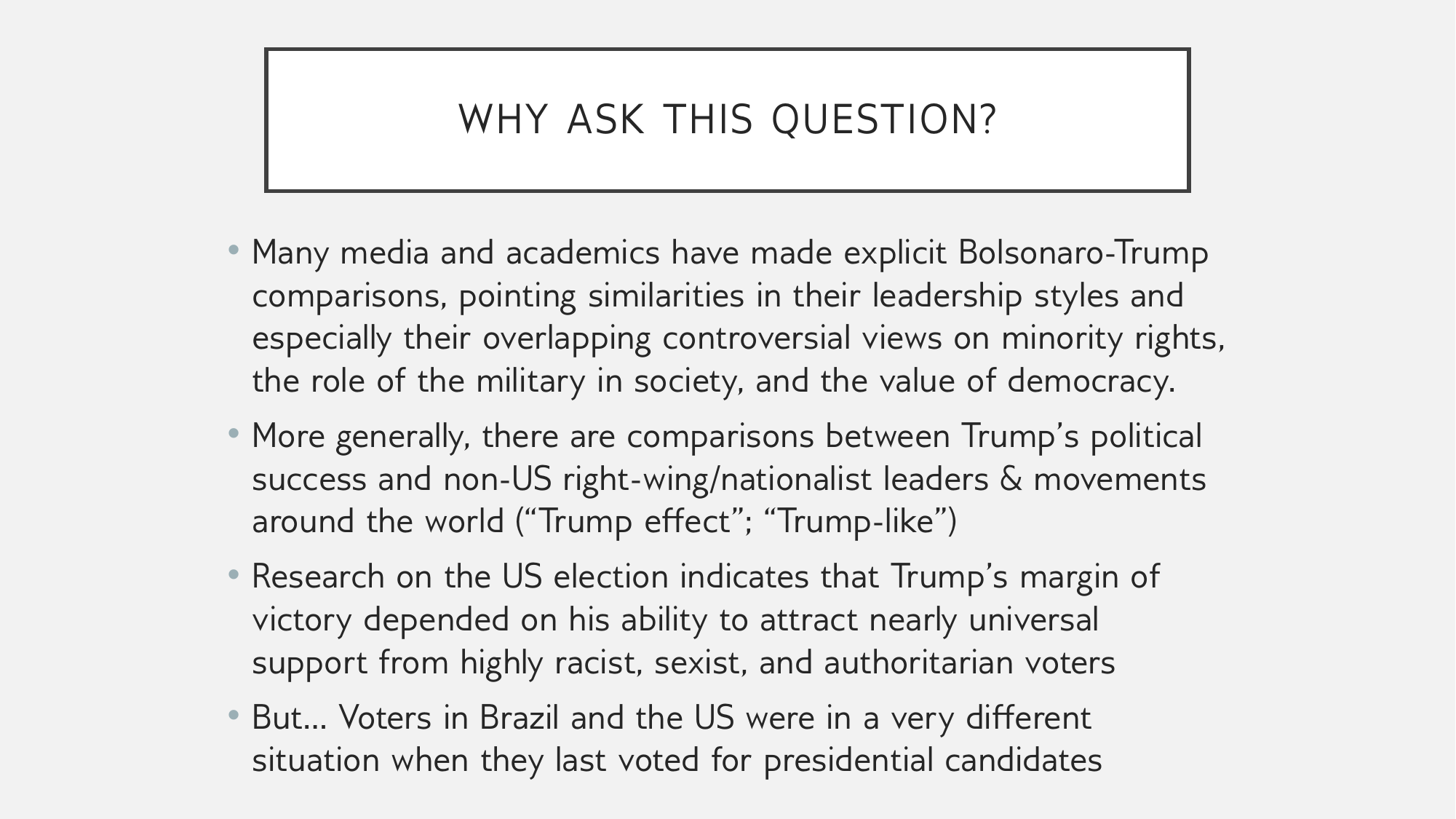

# Why ask this question?
Many media and academics have made explicit Bolsonaro-Trump comparisons, pointing similarities in their leadership styles and especially their overlapping controversial views on minority rights, the role of the military in society, and the value of democracy.
More generally, there are comparisons between Trump’s political success and non-US right-wing/nationalist leaders & movements around the world (“Trump effect”; “Trump-like”)
Research on the US election indicates that Trump’s margin of victory depended on his ability to attract nearly universal support from highly racist, sexist, and authoritarian voters
But… Voters in Brazil and the US were in a very different situation when they last voted for presidential candidates